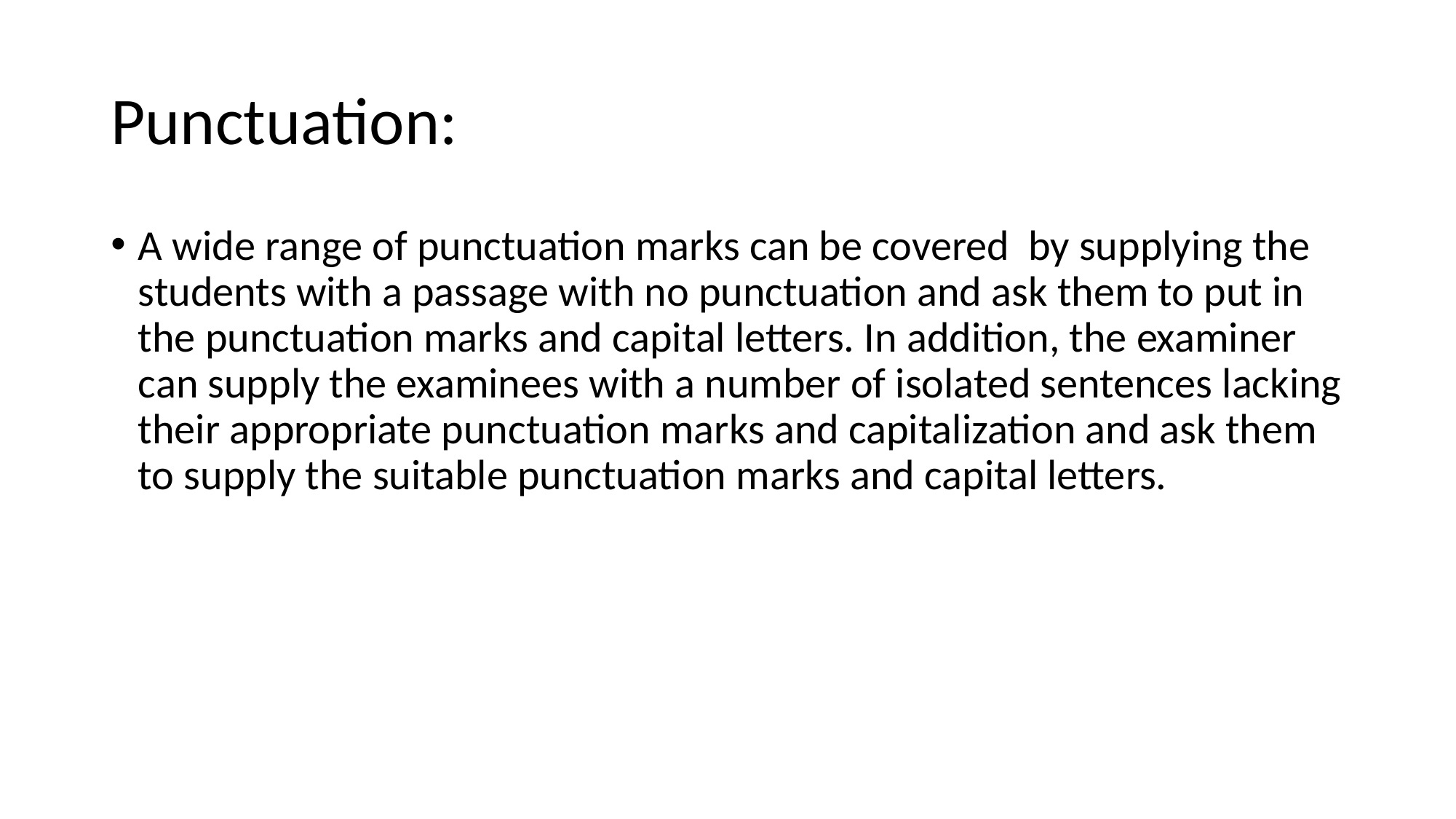

# Punctuation:
A wide range of punctuation marks can be covered  by supplying the students with a passage with no punctuation and ask them to put in the punctuation marks and capital letters. In addition, the examiner can supply the examinees with a number of isolated sentences lacking their appropriate punctuation marks and capitalization and ask them to supply the suitable punctuation marks and capital letters.